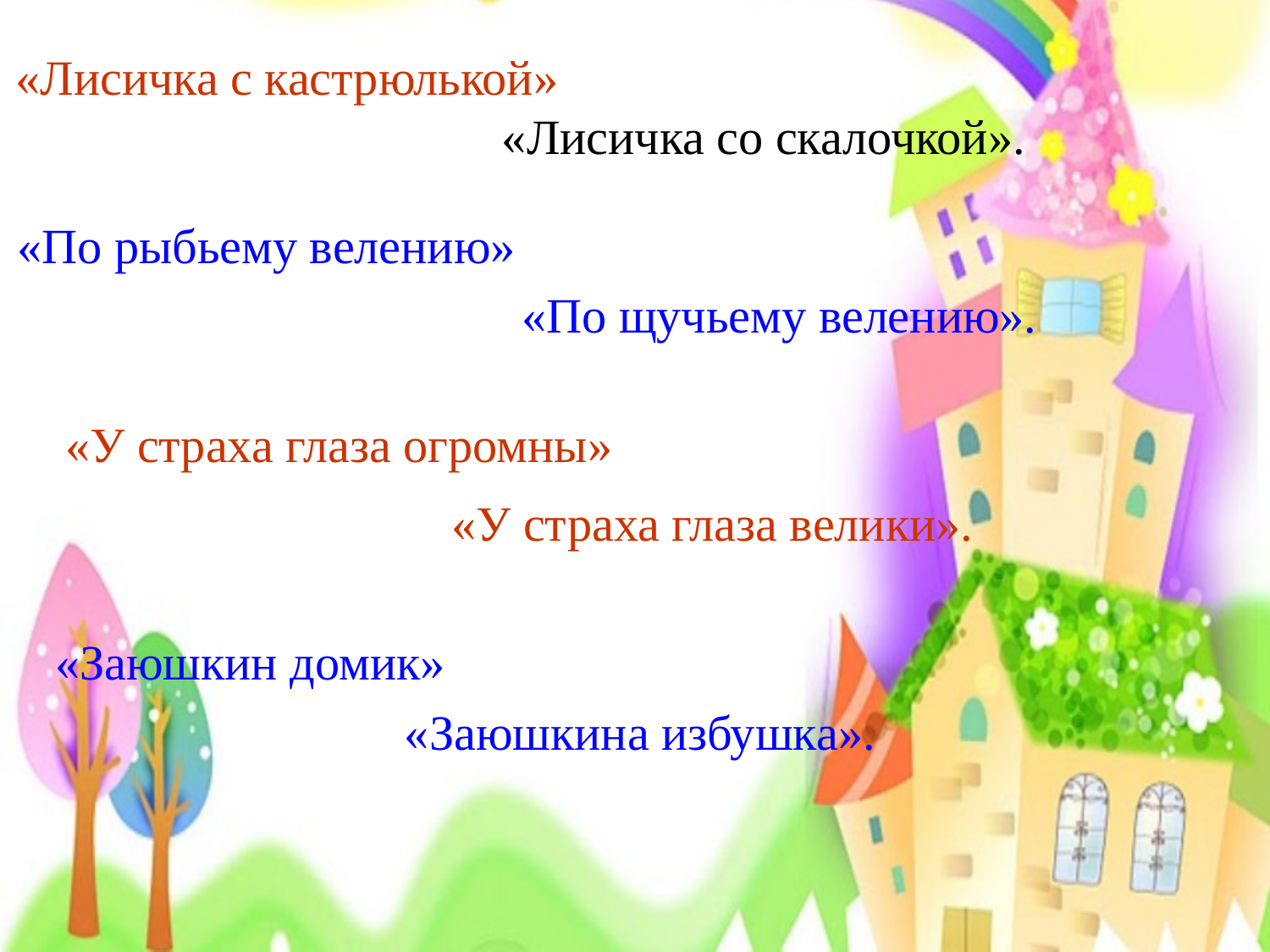

«Лисичка с кастрюлькой»
«Лисичка со скалочкой».
«По рыбьему велению»
«По щучьему велению».
«У страха глаза огромны»
«У страха глаза велики».
«Заюшкин домик»
«Заюшкина избушка».